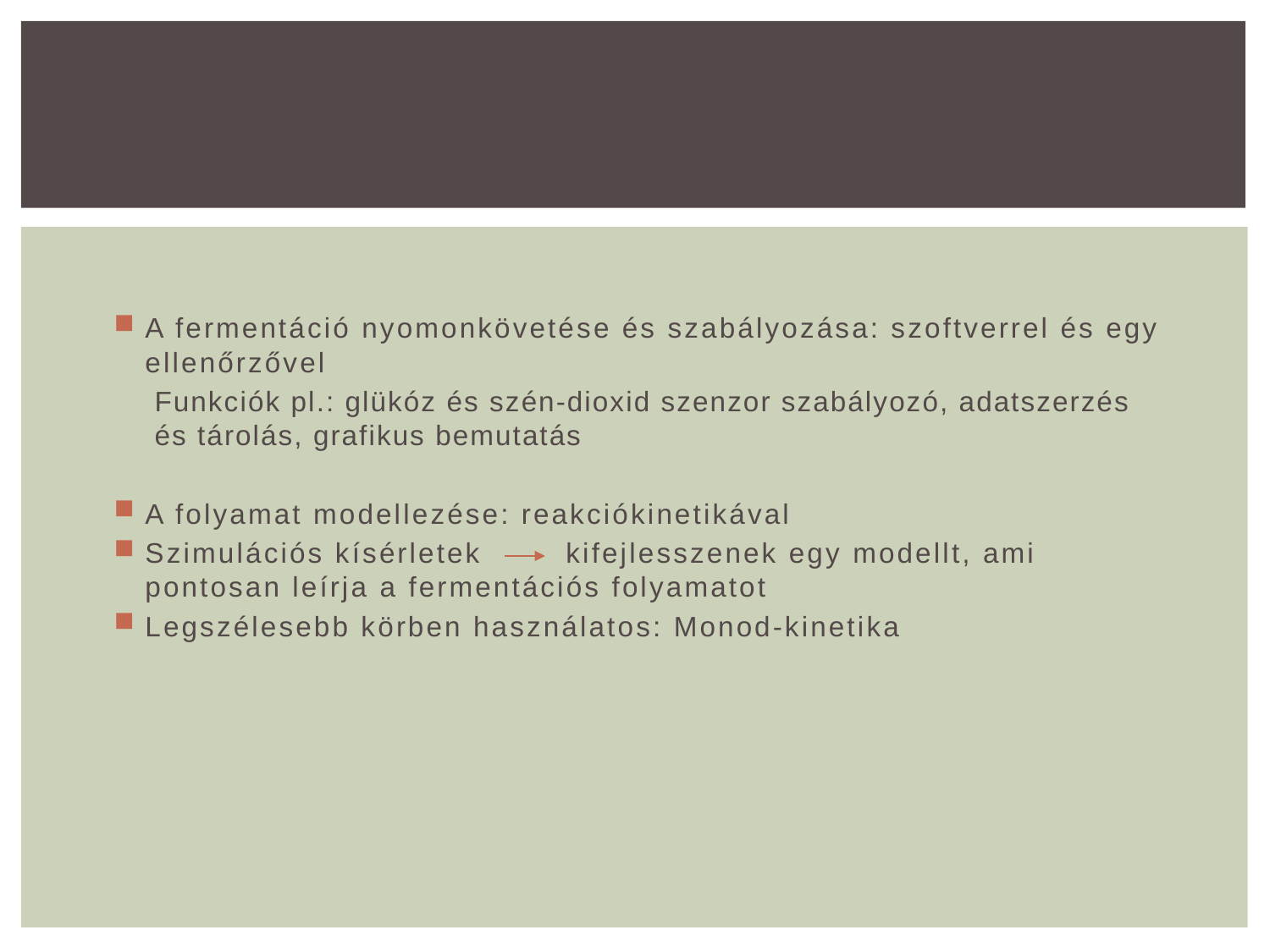

#
A fermentáció nyomonkövetése és szabályozása: szoftverrel és egy ellenőrzővel
Funkciók pl.: glükóz és szén-dioxid szenzor szabályozó, adatszerzés és tárolás, grafikus bemutatás

A folyamat modellezése: reakciókinetikával
Szimulációs kísérletek        kifejlesszenek egy modellt, ami pontosan leírja a fermentációs folyamatot
Legszélesebb körben használatos: Monod-kinetika